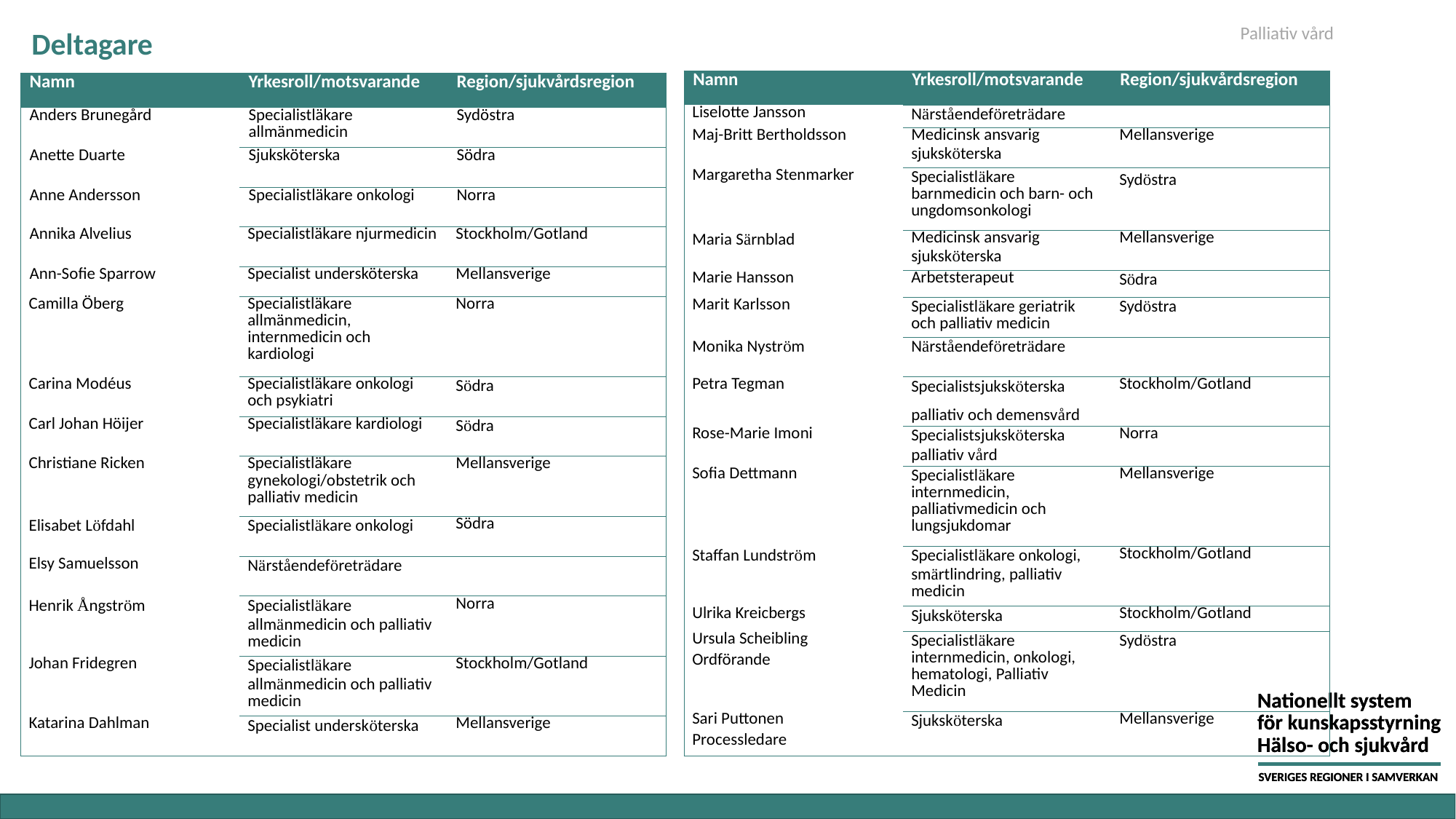

# Deltagare
Palliativ vård
| Namn | Yrkesroll/motsvarande | Region/sjukvårdsregion |
| --- | --- | --- |
| Liselotte Jansson | Närståendeföreträdare |  |
| Maj-Britt Bertholdsson | Medicinsk ansvarig sjuksköterska | Mellansverige |
| Margaretha Stenmarker | Specialistläkare barnmedicin och barn- och ungdomsonkologi | Sydöstra |
| Maria Särnblad | Medicinsk ansvarig sjuksköterska | Mellansverige |
| Marie Hansson | Arbetsterapeut | Södra |
| Marit Karlsson | Specialistläkare geriatrik och palliativ medicin | Sydöstra |
| Monika Nyström | Närståendeföreträdare |  |
| Petra Tegman | Specialistsjuksköterska palliativ och demensvård | Stockholm/Gotland |
| Rose-Marie Imoni | Specialistsjuksköterska palliativ vård | Norra |
| Sofia Dettmann | Specialistläkare internmedicin, palliativmedicin och lungsjukdomar | Mellansverige |
| Staffan Lundström | Specialistläkare onkologi, smärtlindring, palliativ medicin | Stockholm/Gotland |
| Ulrika Kreicbergs | Sjuksköterska | Stockholm/Gotland |
| Ursula Scheibling Ordförande | Specialistläkare internmedicin, onkologi, hematologi, Palliativ Medicin | Sydöstra |
| Sari Puttonen Processledare | Sjuksköterska | Mellansverige |
| Namn | Yrkesroll/motsvarande | Region/sjukvårdsregion |
| --- | --- | --- |
| Anders Brunegård | Specialistläkare allmänmedicin | Sydöstra |
| Anette Duarte | Sjuksköterska | Södra |
| Anne Andersson | Specialistläkare onkologi | Norra |
| Annika Alvelius | Specialistläkare njurmedicin | Stockholm/Gotland |
| Ann-Sofie Sparrow | Specialist undersköterska | Mellansverige |
| Camilla Öberg | Specialistläkare allmänmedicin, internmedicin och kardiologi | Norra |
| Carina Modéus | Specialistläkare onkologi och psykiatri | Södra |
| Carl Johan Höijer | Specialistläkare kardiologi | Södra |
| Christiane Ricken | Specialistläkare gynekologi/obstetrik och palliativ medicin | Mellansverige |
| Elisabet Löfdahl | Specialistläkare onkologi | Södra |
| Elsy Samuelsson | Närståendeföreträdare |  |
| Henrik Ångström | Specialistläkare allmänmedicin och palliativ medicin | Norra |
| Johan Fridegren | Specialistläkare allmänmedicin och palliativ medicin | Stockholm/Gotland |
| Katarina Dahlman | Specialist undersköterska | Mellansverige |